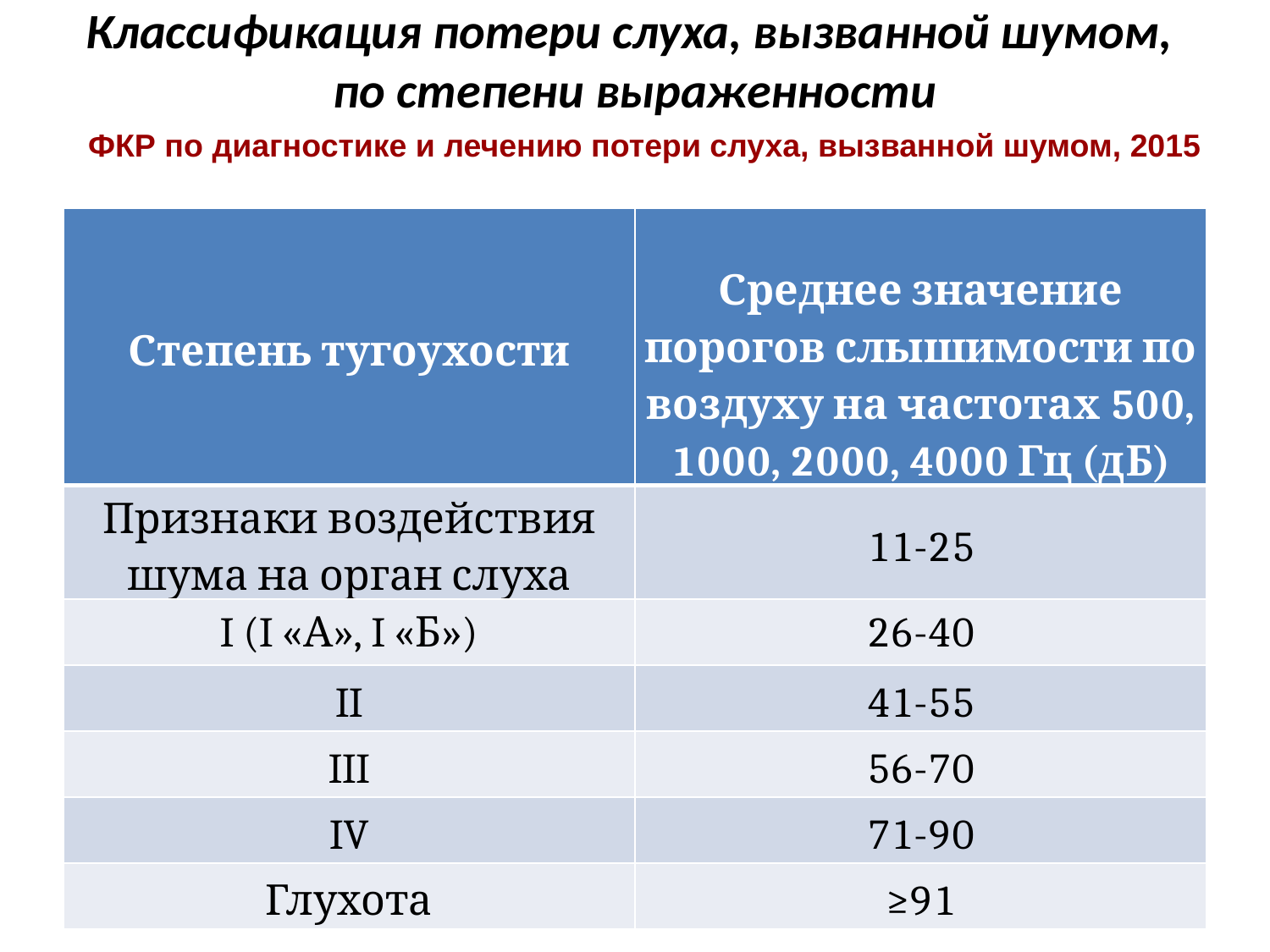

# Классификация потери слуха, вызванной шумом, по степени выраженности
ФКР по диагностике и лечению потери слуха, вызванной шумом, 2015
| Степень тугоухости | Среднее значение порогов слышимости по воздуху на частотах 500, 1000, 2000, 4000 Гц (дБ) |
| --- | --- |
| Признаки воздействия шума на орган слуха | 11-25 |
| I (I «А», I «Б») | 26-40 |
| II | 41-55 |
| III | 56-70 |
| IV | 71-90 |
| Глухота | ≥91 |